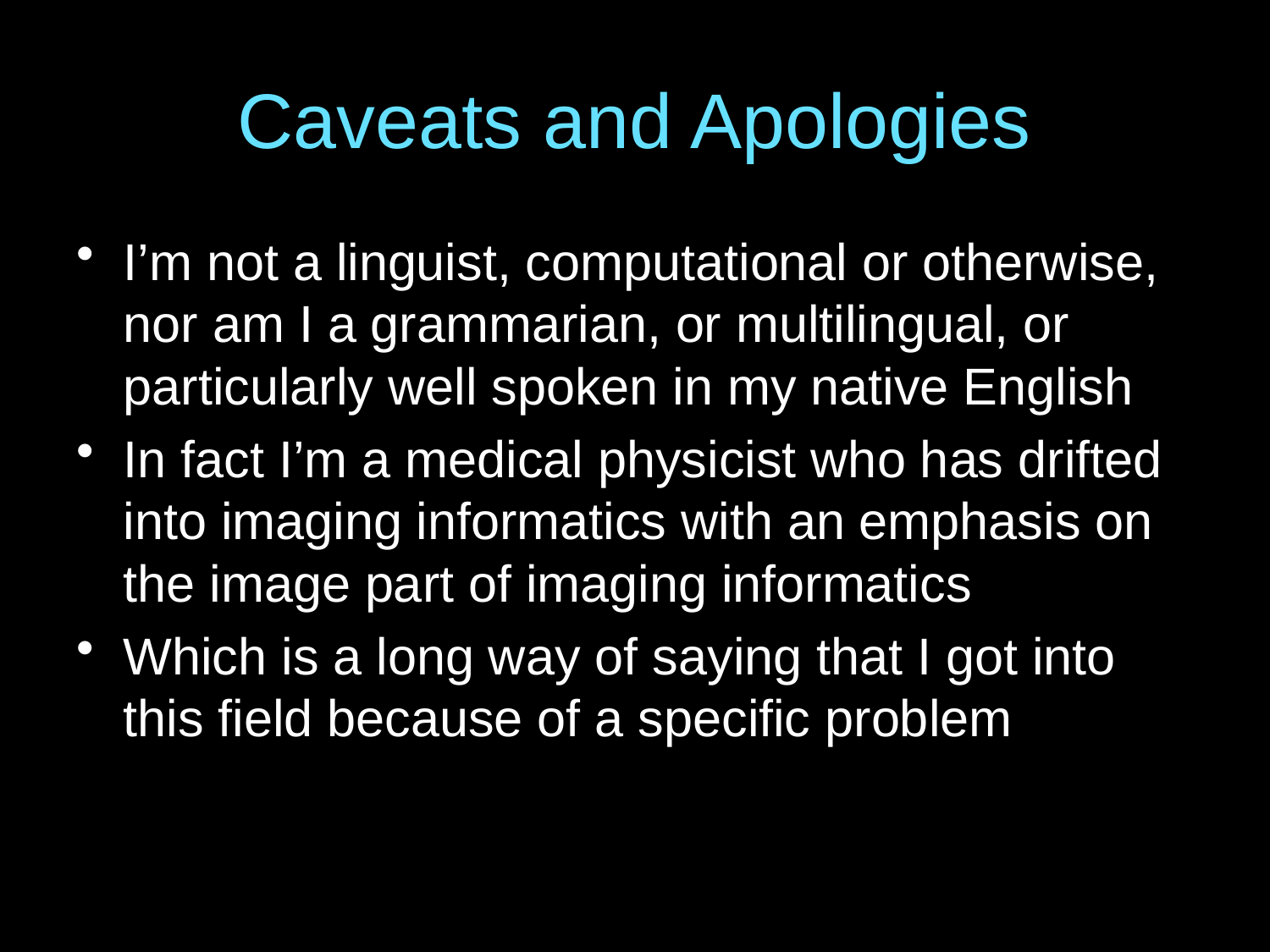

# Caveats and Apologies
I’m not a linguist, computational or otherwise, nor am I a grammarian, or multilingual, or particularly well spoken in my native English
In fact I’m a medical physicist who has drifted into imaging informatics with an emphasis on the image part of imaging informatics
Which is a long way of saying that I got into this field because of a specific problem